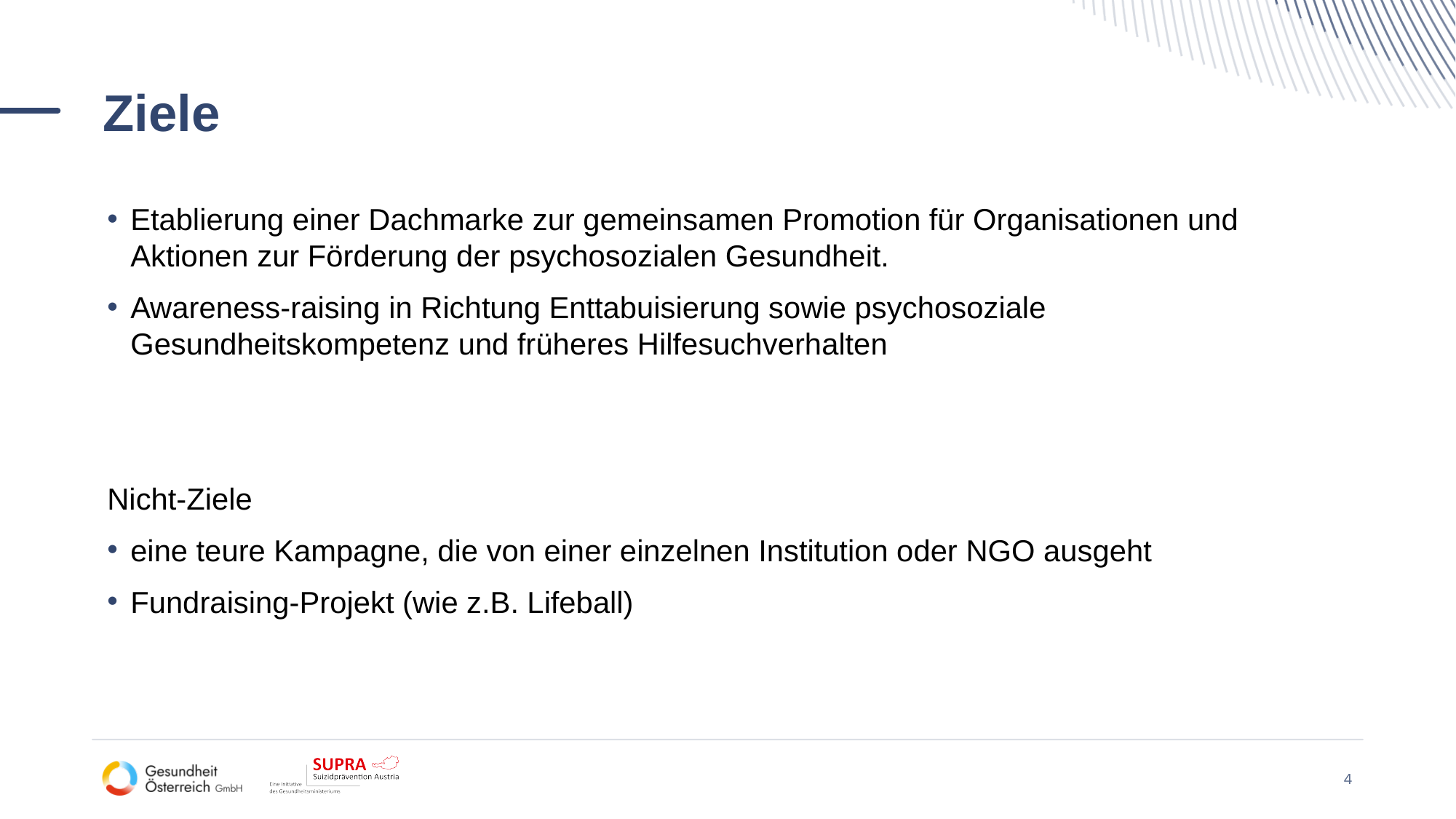

# Ziele
Etablierung einer Dachmarke zur gemeinsamen Promotion für Organisationen und Aktionen zur Förderung der psychosozialen Gesundheit.
Awareness-raising in Richtung Enttabuisierung sowie psychosoziale Gesundheitskompetenz und früheres Hilfesuchverhalten

Nicht-Ziele
eine teure Kampagne, die von einer einzelnen Institution oder NGO ausgeht
Fundraising-Projekt (wie z.B. Lifeball)